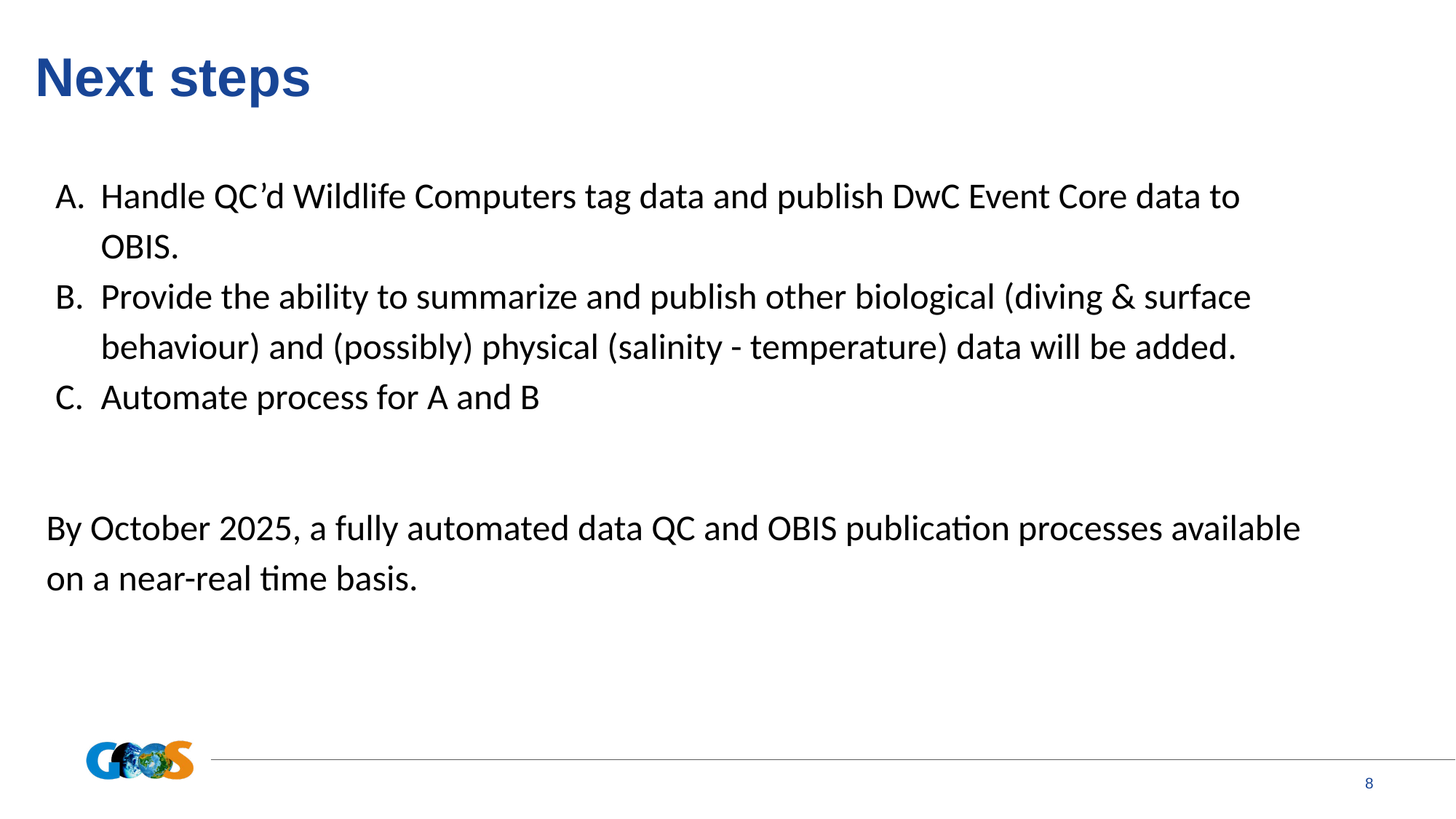

# Next steps
Handle QC’d Wildlife Computers tag data and publish DwC Event Core data to OBIS.
Provide the ability to summarize and publish other biological (diving & surface behaviour) and (possibly) physical (salinity - temperature) data will be added.
Automate process for A and B

By October 2025, a fully automated data QC and OBIS publication processes available on a near-real time basis.
8